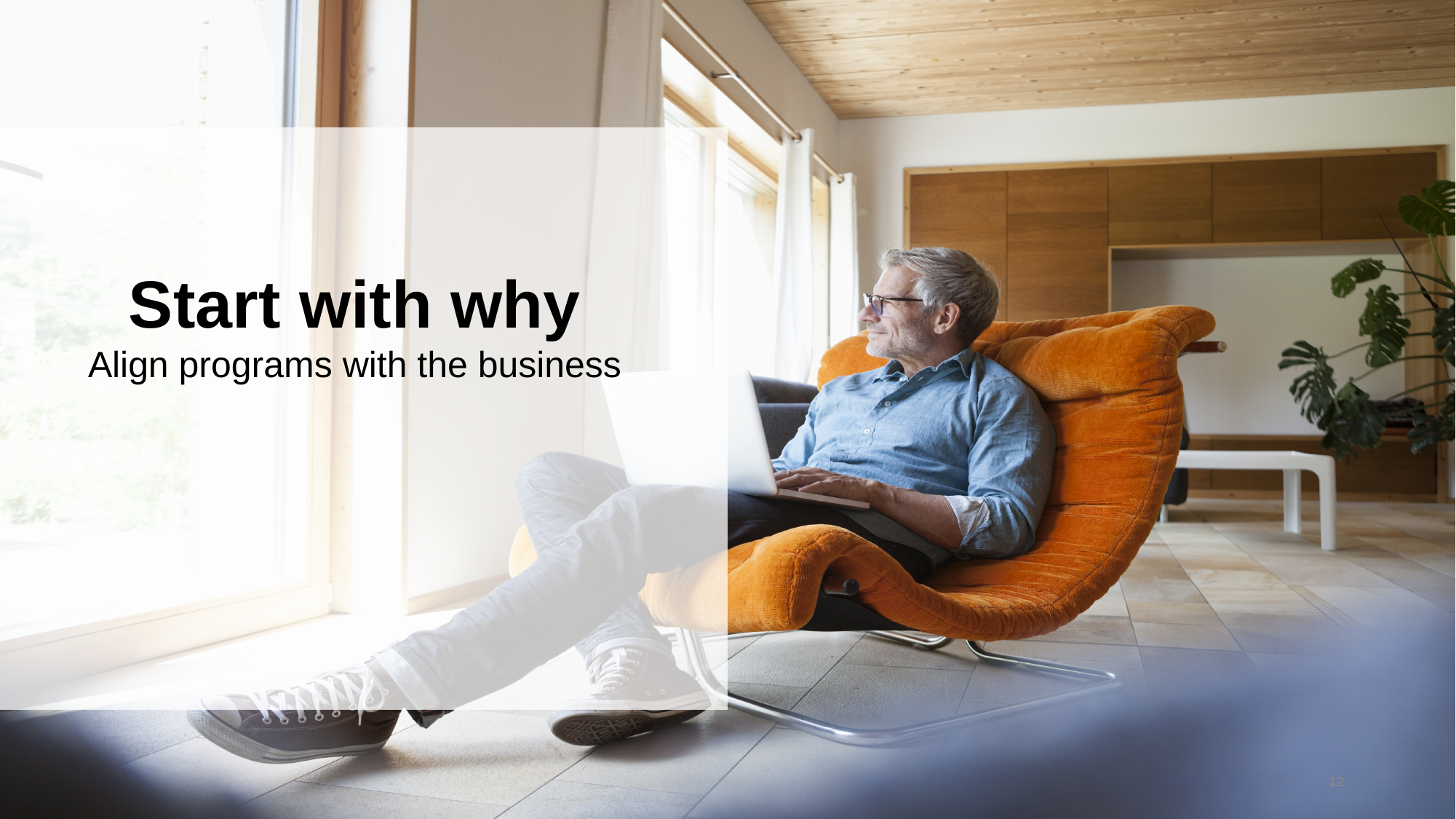

Start with why
Align programs with the business

12